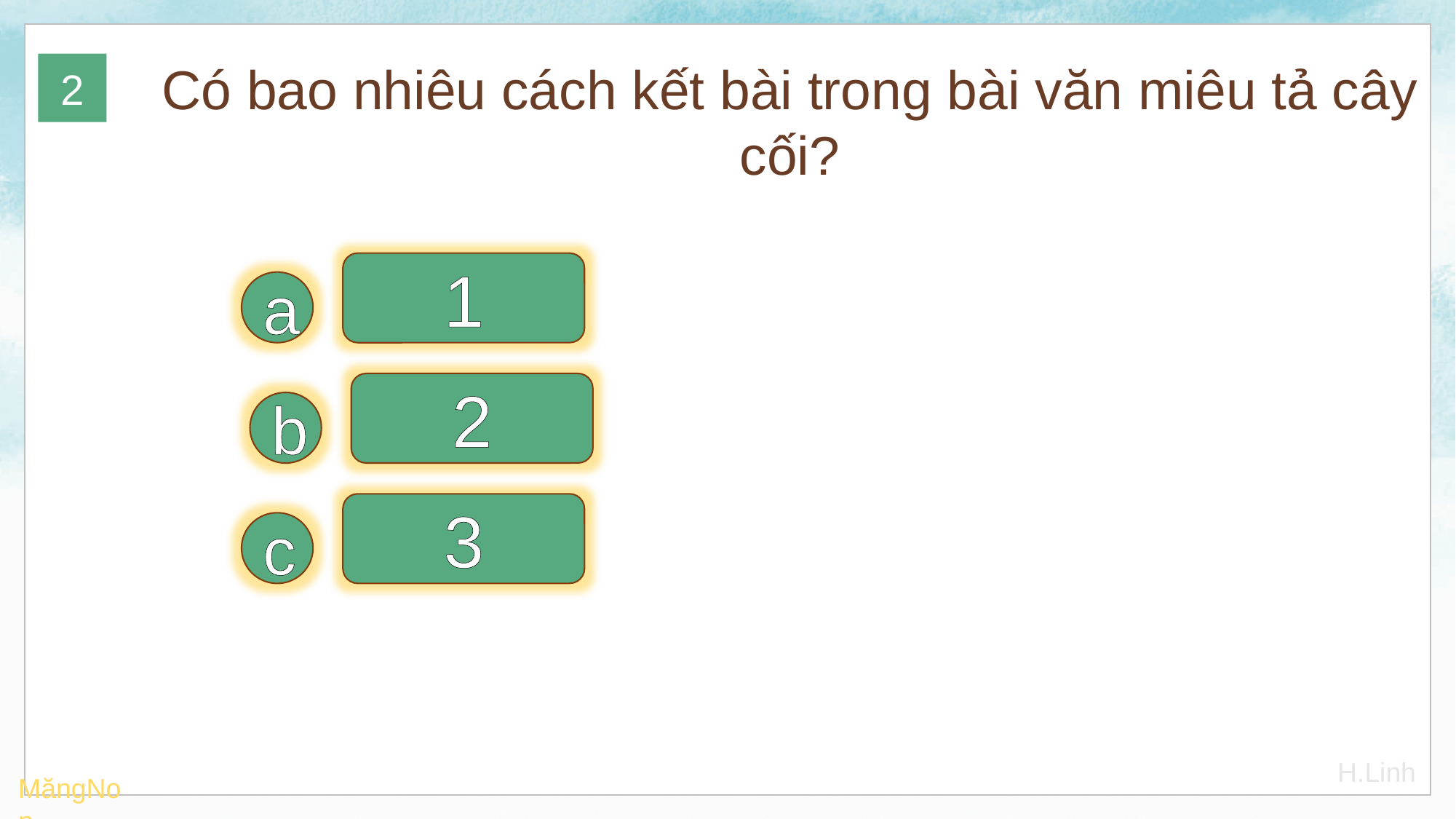

Có bao nhiêu cách kết bài trong bài văn miêu tả cây cối?
2
1
a
2
b
3
c